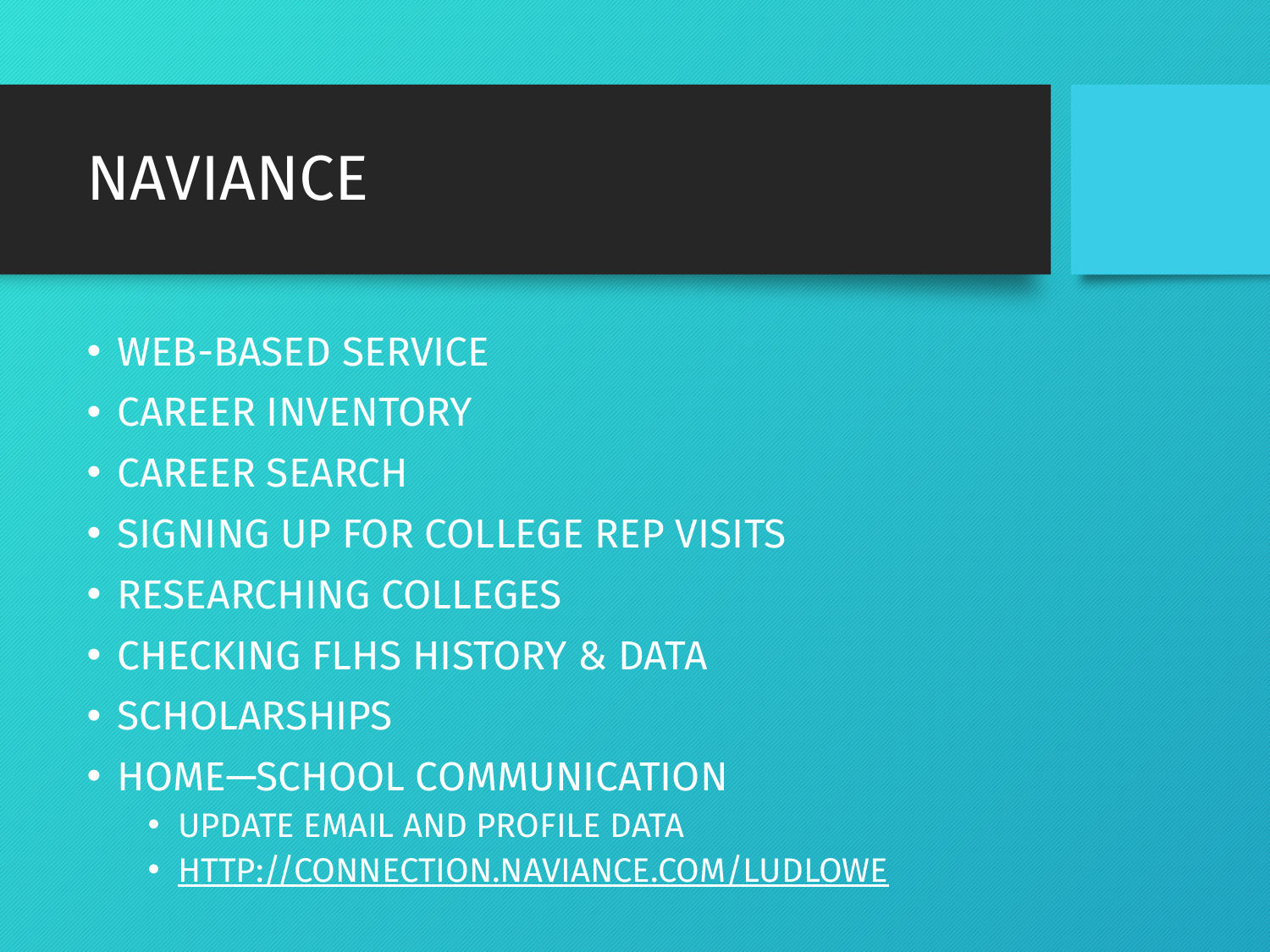

# NAVIANCE
WEB-BASED SERVICE
CAREER INVENTORY
CAREER SEARCH
SIGNING UP FOR COLLEGE REP VISITS
RESEARCHING COLLEGES
CHECKING FLHS HISTORY & DATA
SCHOLARSHIPS
HOME—SCHOOL COMMUNICATION
UPDATE EMAIL AND PROFILE DATA
HTTP://CONNECTION.NAVIANCE.COM/LUDLOWE